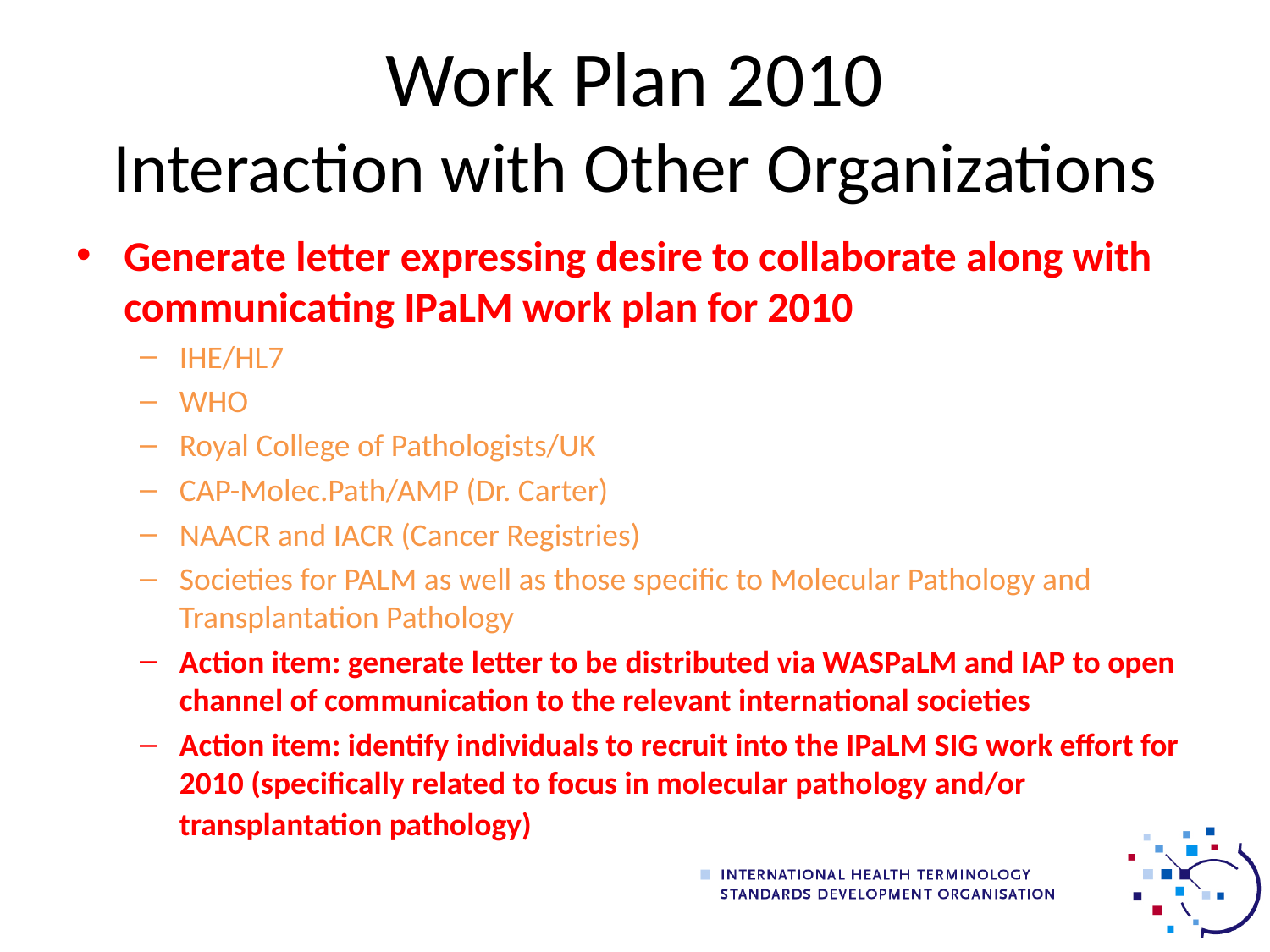

# Work Plan 2010 Interaction with Other Organizations
Generate letter expressing desire to collaborate along with communicating IPaLM work plan for 2010
IHE/HL7
WHO
Royal College of Pathologists/UK
CAP-Molec.Path/AMP (Dr. Carter)
NAACR and IACR (Cancer Registries)
Societies for PALM as well as those specific to Molecular Pathology and Transplantation Pathology
Action item: generate letter to be distributed via WASPaLM and IAP to open channel of communication to the relevant international societies
Action item: identify individuals to recruit into the IPaLM SIG work effort for 2010 (specifically related to focus in molecular pathology and/or transplantation pathology)